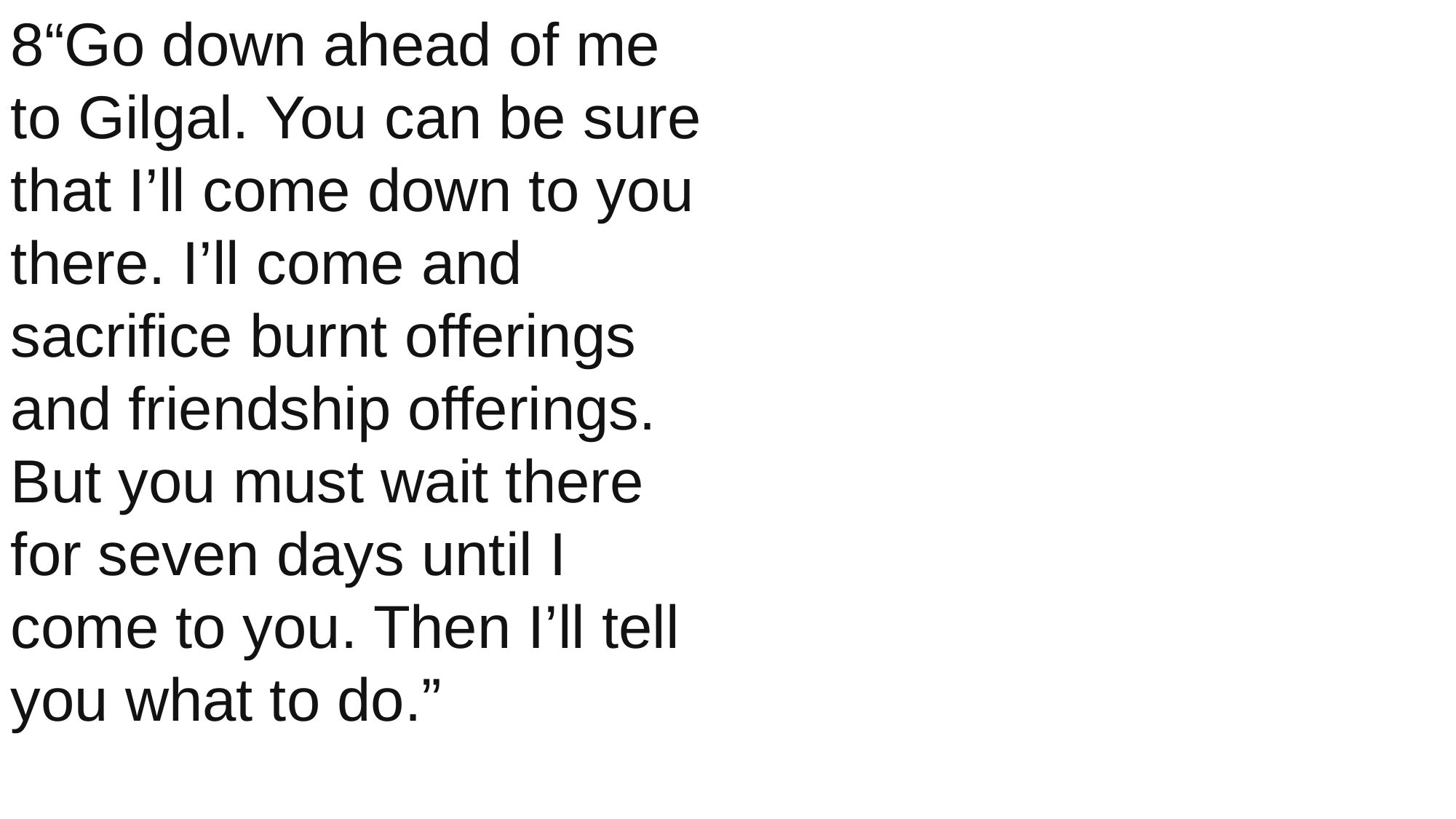

8“Go down ahead of me to Gilgal. You can be sure that I’ll come down to you there. I’ll come and sacrifice burnt offerings and friendship offerings. But you must wait there for seven days until I come to you. Then I’ll tell you what to do.”
1 Samuel